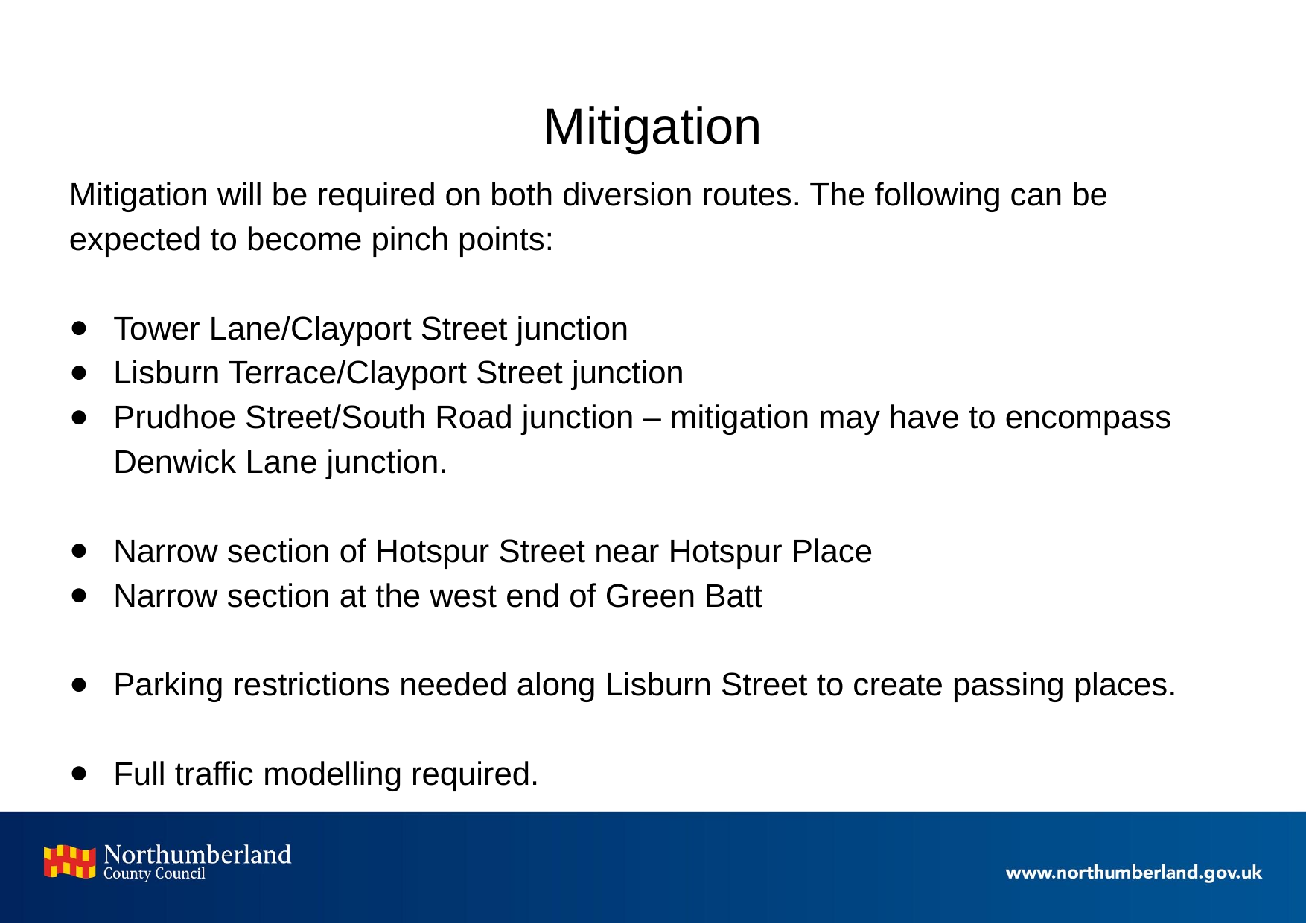

# Mitigation
Mitigation will be required on both diversion routes. The following can be expected to become pinch points:

Tower Lane/Clayport Street junction
Lisburn Terrace/Clayport Street junction
Prudhoe Street/South Road junction – mitigation may have to encompass Denwick Lane junction.

Narrow section of Hotspur Street near Hotspur Place
Narrow section at the west end of Green Batt

Parking restrictions needed along Lisburn Street to create passing places.

Full traffic modelling required.